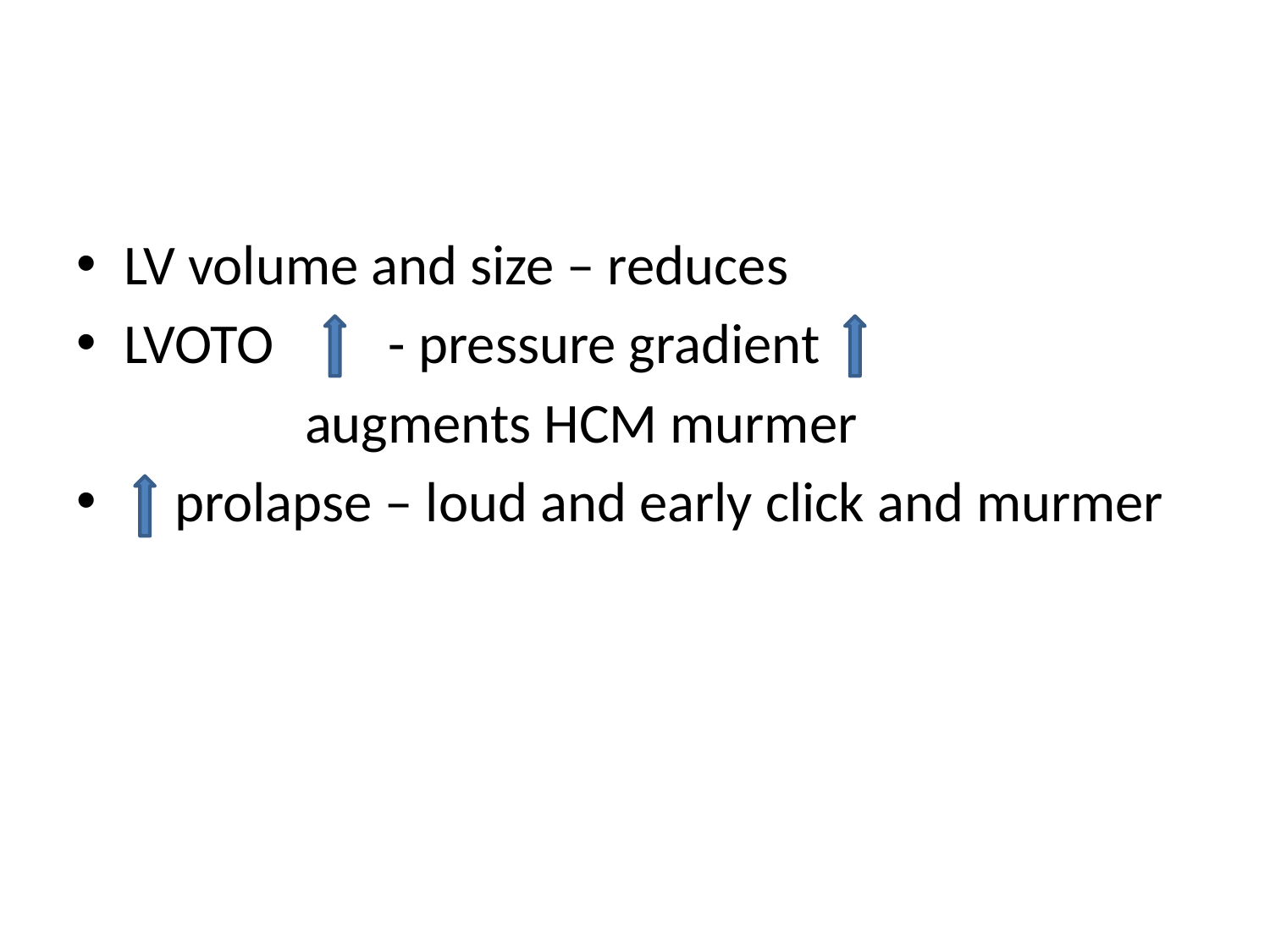

#
LV volume and size – reduces
LVOTO         - pressure gradient
                  augments HCM murmer
    prolapse – loud and early click and murmer